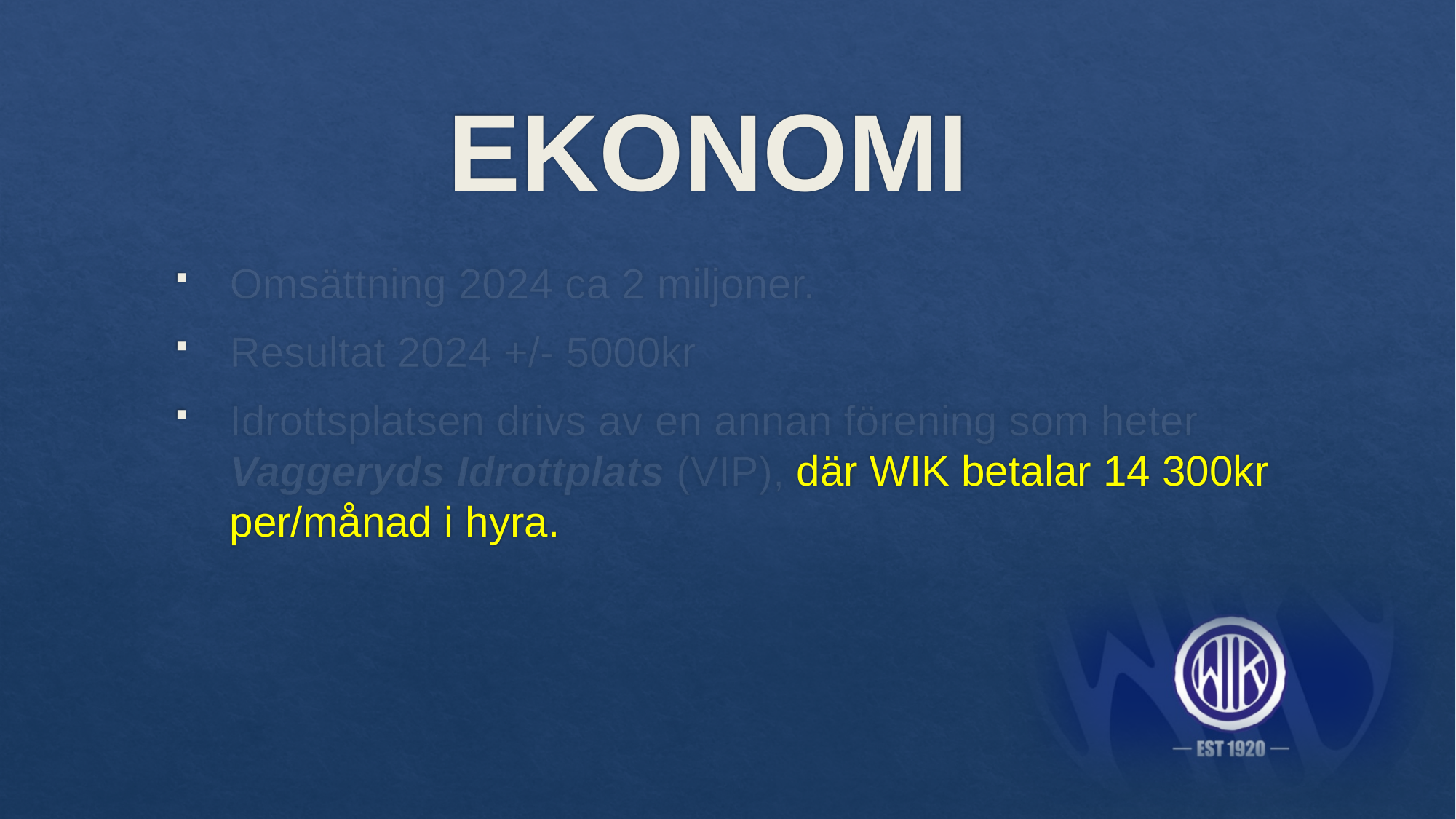

# EKONOMI
Omsättning 2024 ca 2 miljoner.
Resultat 2024 +/- 5000kr
Idrottsplatsen drivs av en annan förening som heter Vaggeryds Idrottplats (VIP), där WIK betalar 14 300kr per/månad i hyra.